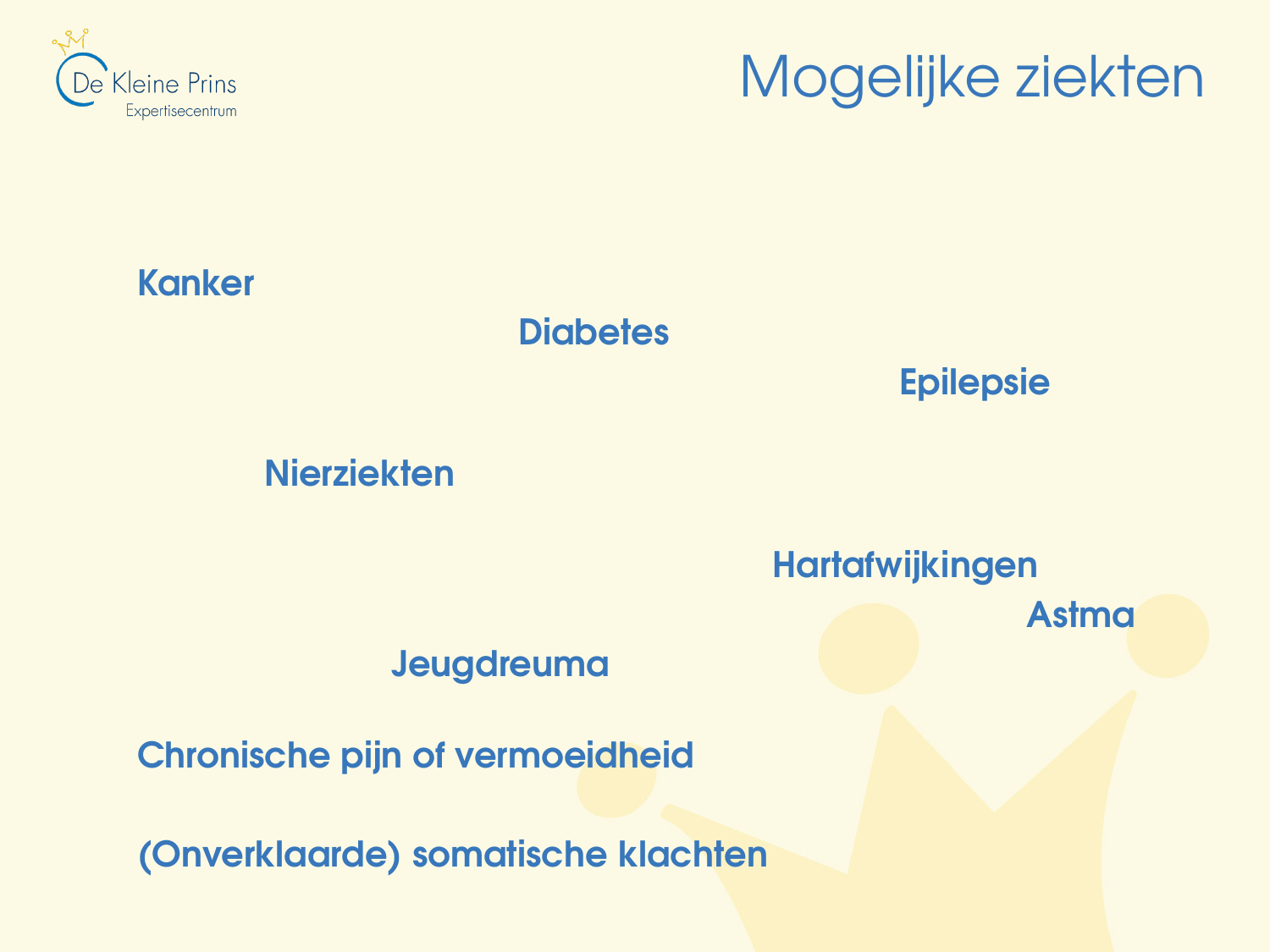

# Mogelijke ziekten
Kanker
			Diabetes
						Epilepsie
									Nierziekten
													Hartafwijkingen
							Astma
		Jeugdreuma
								Chronische pijn of vermoeidheid

(Onverklaarde) somatische klachten